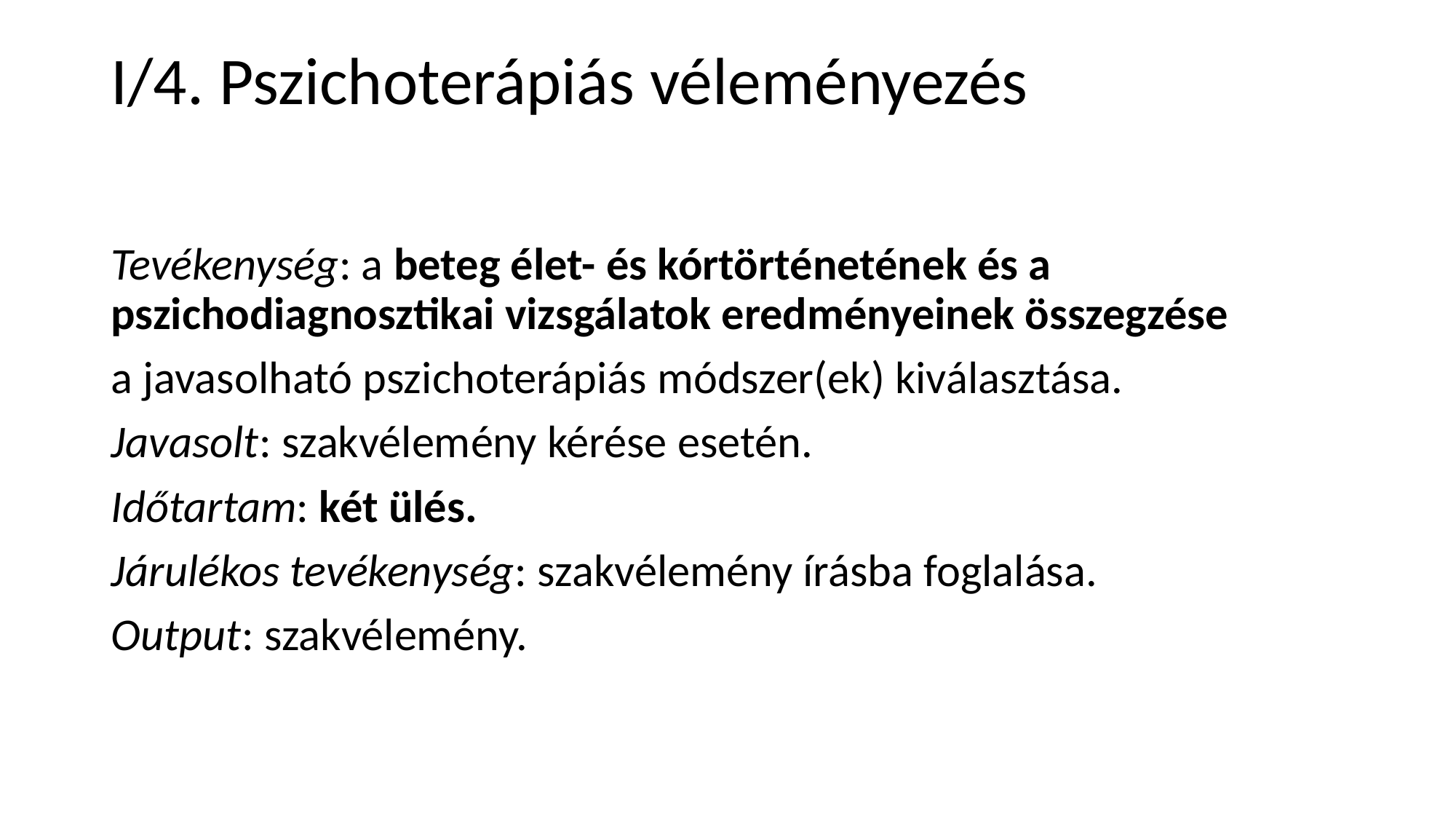

# I/4. Pszichoterápiás véleményezés

Tevékenység: a beteg élet- és kórtörténetének és a pszichodiagnosztikai vizsgálatok eredményeinek összegzése
a javasolható pszichoterápiás módszer(ek) kiválasztása.
Javasolt: szakvélemény kérése esetén.
Időtartam: két ülés.
Járulékos tevékenység: szakvélemény írásba foglalása.
Output: szakvélemény.